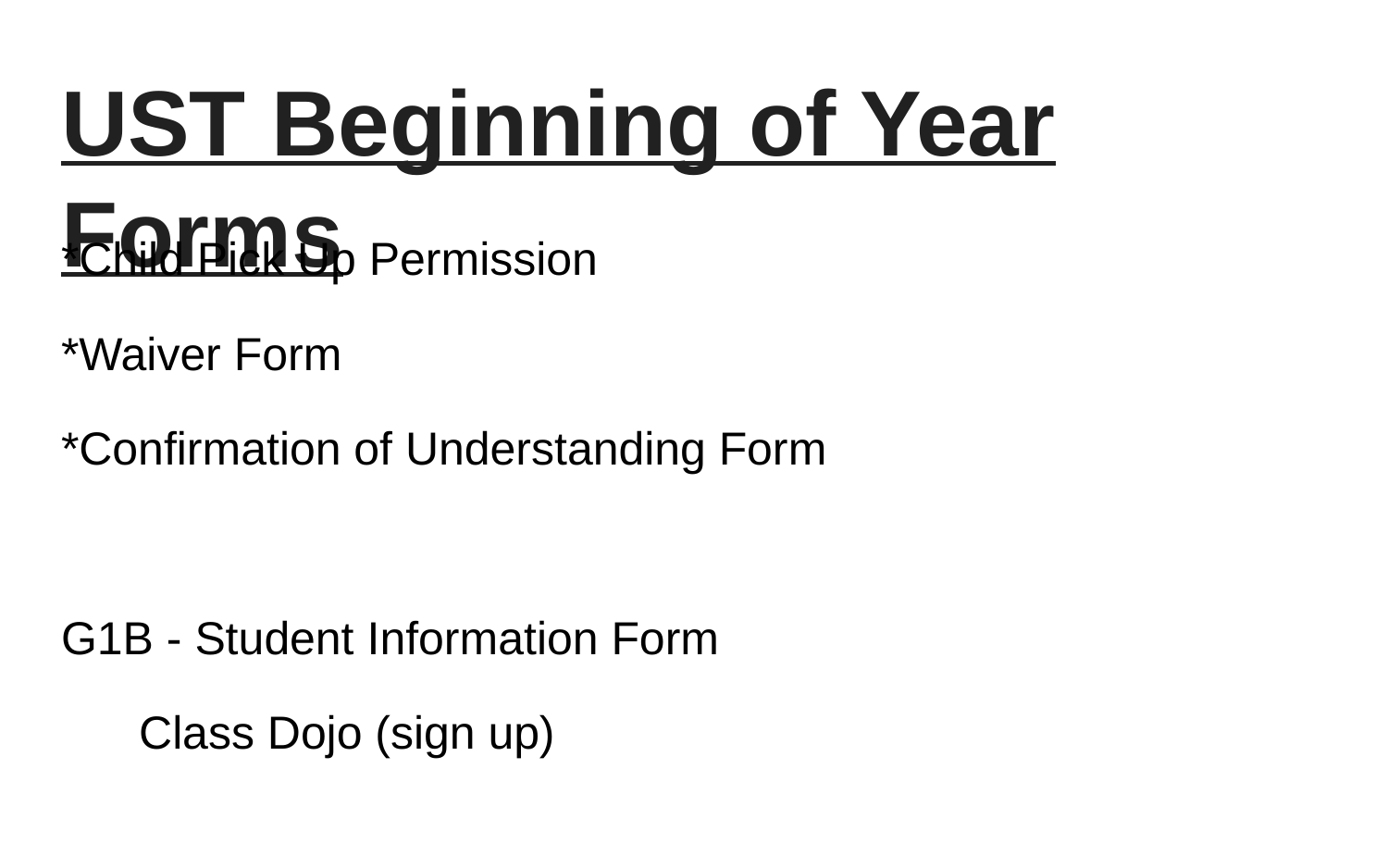

# UST Beginning of Year Forms
*Child Pick Up Permission
*Waiver Form
*Confirmation of Understanding Form

G1B - Student Information Form
      Class Dojo (sign up)